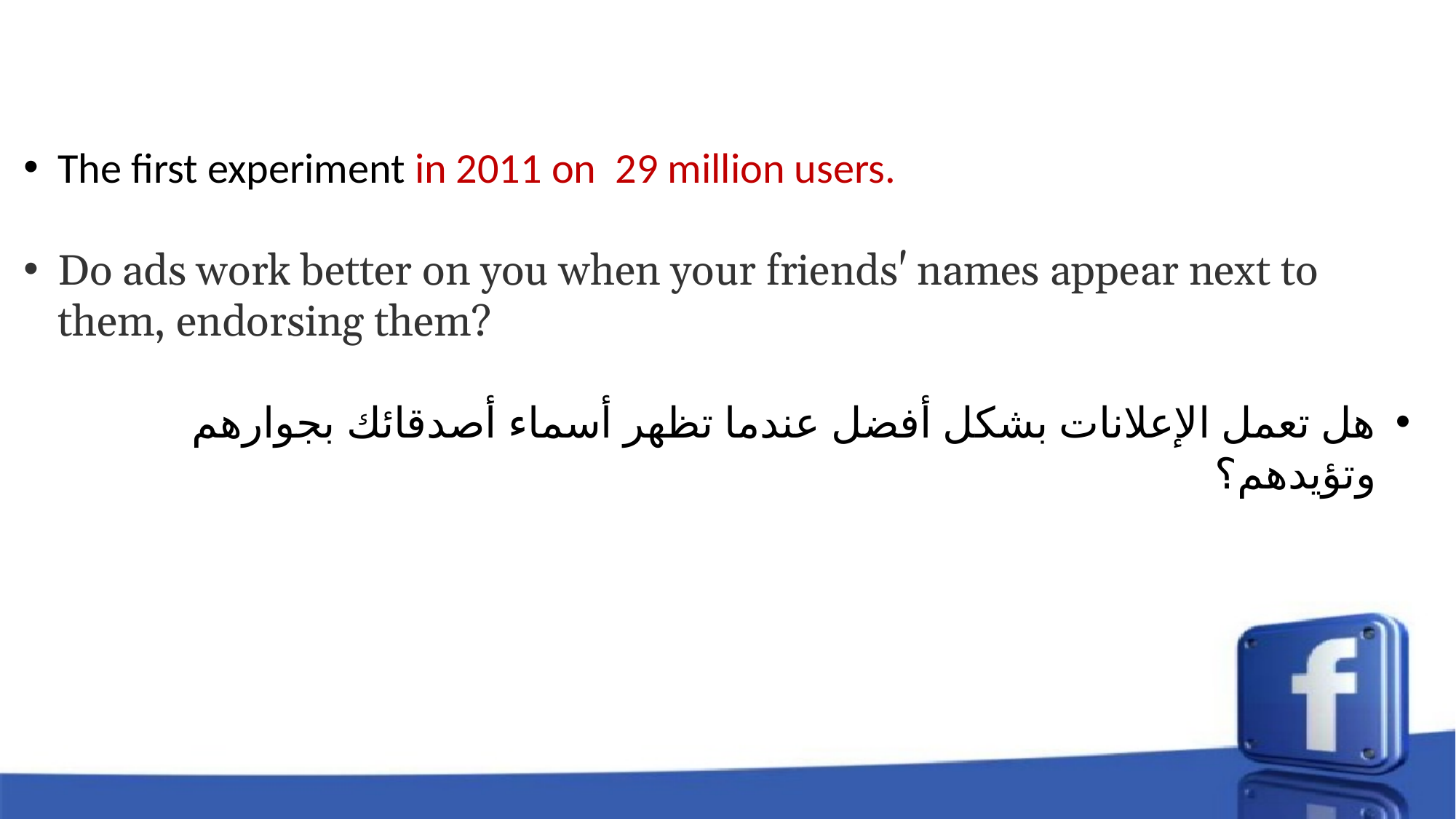

#

The first experiment in 2011 on  29 million users.

Do ads work better on you when your friends' names appear next to them, endorsing them?

هل تعمل الإعلانات بشكل أفضل عندما تظهر أسماء أصدقائك بجوارهم وتؤيدهم؟